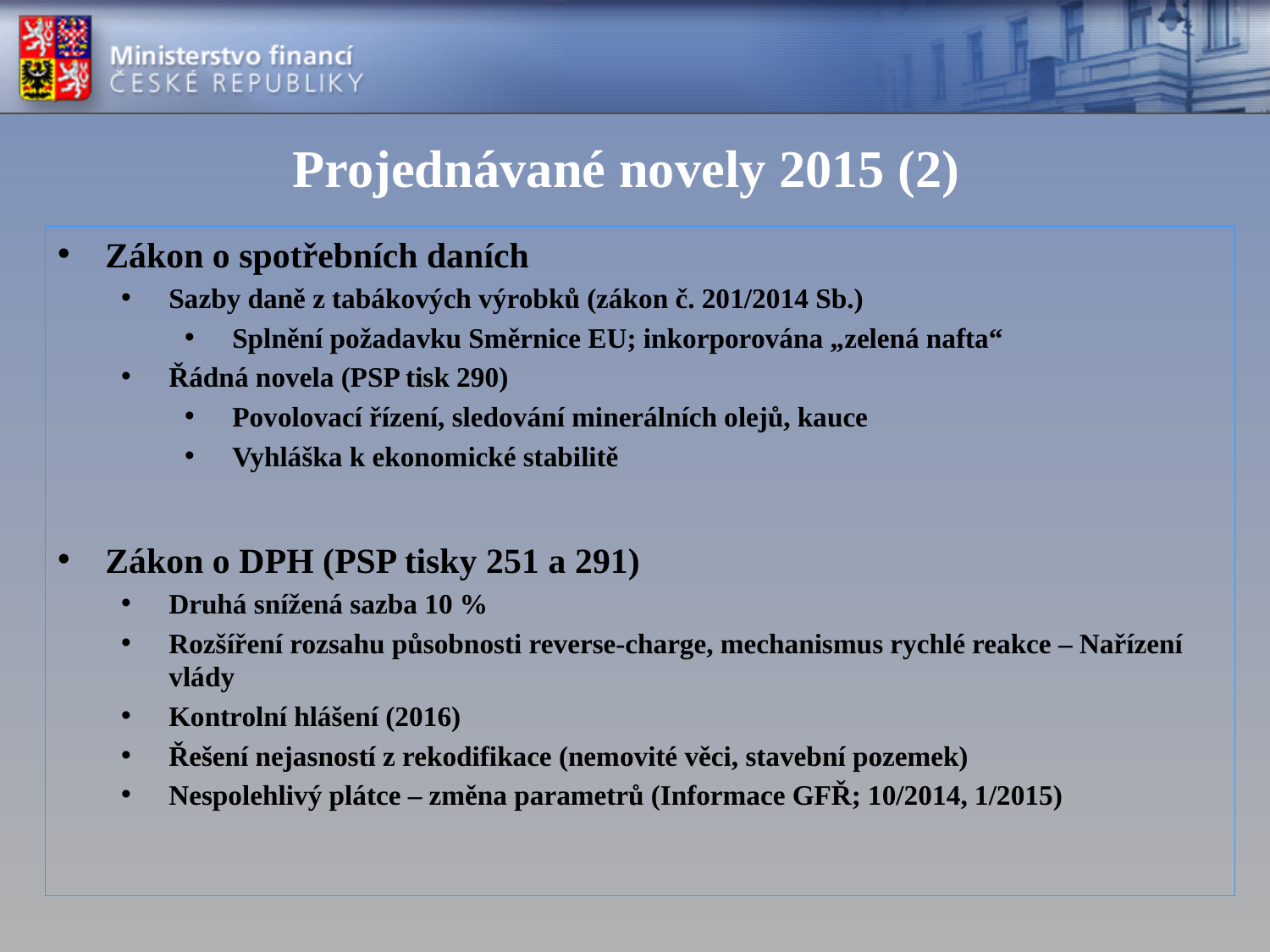

# Projednávané novely 2015 (2)
Zákon o spotřebních daních
Sazby daně z tabákových výrobků (zákon č. 201/2014 Sb.)
Splnění požadavku Směrnice EU; inkorporována „zelená nafta“
Řádná novela (PSP tisk 290)
Povolovací řízení, sledování minerálních olejů, kauce
Vyhláška k ekonomické stabilitě

Zákon o DPH (PSP tisky 251 a 291)
Druhá snížená sazba 10 %
Rozšíření rozsahu působnosti reverse-charge, mechanismus rychlé reakce – Nařízení vlády
Kontrolní hlášení (2016)
Řešení nejasností z rekodifikace (nemovité věci, stavební pozemek)
Nespolehlivý plátce – změna parametrů (Informace GFŘ; 10/2014, 1/2015)